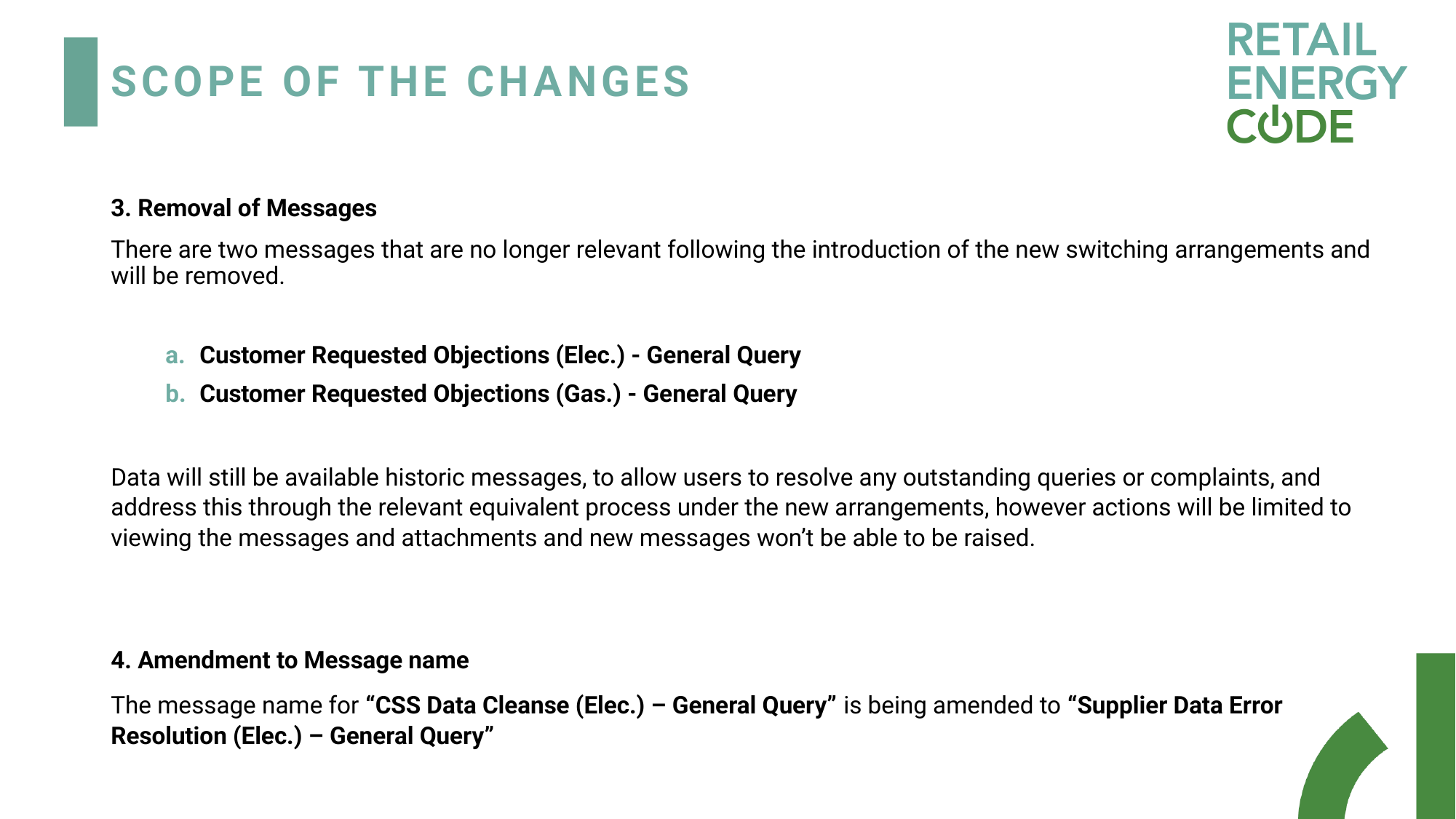

# Scope of the changes
3. Removal of Messages
There are two messages that are no longer relevant following the introduction of the new switching arrangements and will be removed.

Customer Requested Objections (Elec.) - General Query
Customer Requested Objections (Gas.) - General Query

Data will still be available historic messages, to allow users to resolve any outstanding queries or complaints, and address this through the relevant equivalent process under the new arrangements, however actions will be limited to viewing the messages and attachments and new messages won’t be able to be raised.

4. Amendment to Message name
The message name for “CSS Data Cleanse (Elec.) – General Query” is being amended to “Supplier Data Error Resolution (Elec.) – General Query”